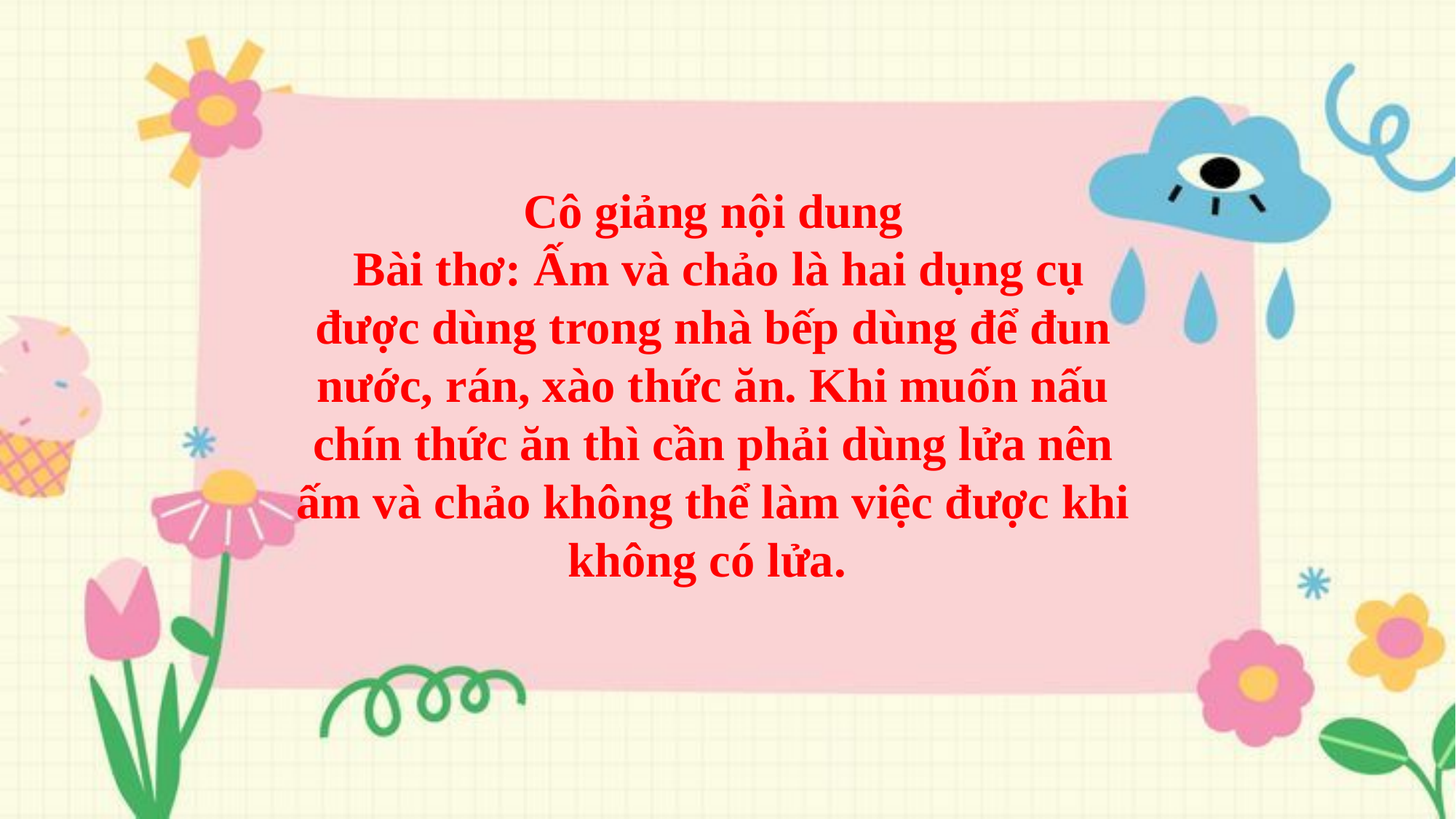

Cô giảng nội dung
 Bài thơ: Ấm và chảo là hai dụng cụ được dùng trong nhà bếp dùng để đun nước, rán, xào thức ăn. Khi muốn nấu chín thức ăn thì cần phải dùng lửa nên ấm và chảo không thể làm việc được khi không có lửa.